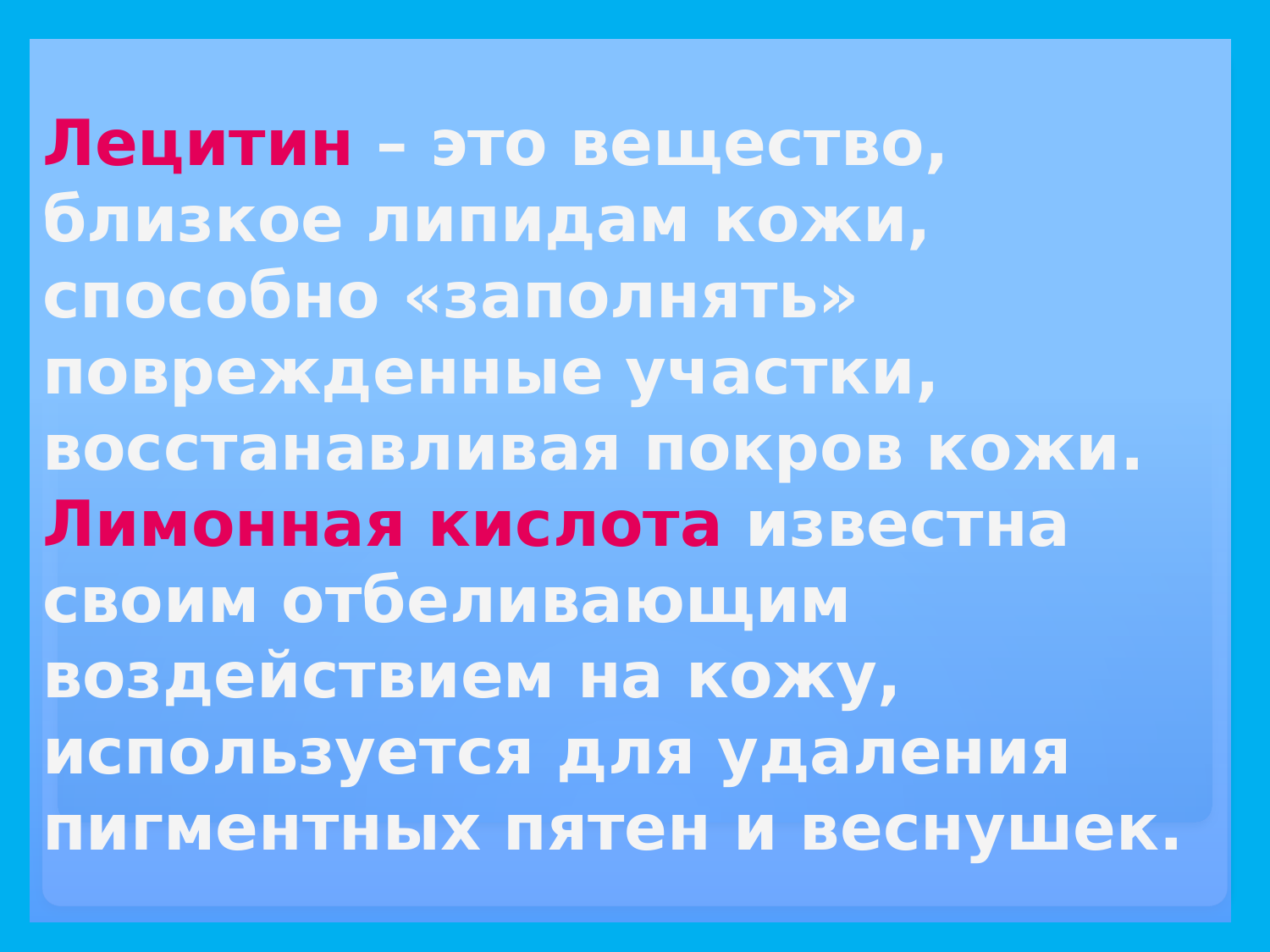

# Лецитин – это вещество, близкое липидам кожи, способно «заполнять» поврежденные участки, восстанавливая покров кожи. Лимонная кислота известна своим отбеливающим воздействием на кожу,  используется для удаления пигментных пятен и веснушек.